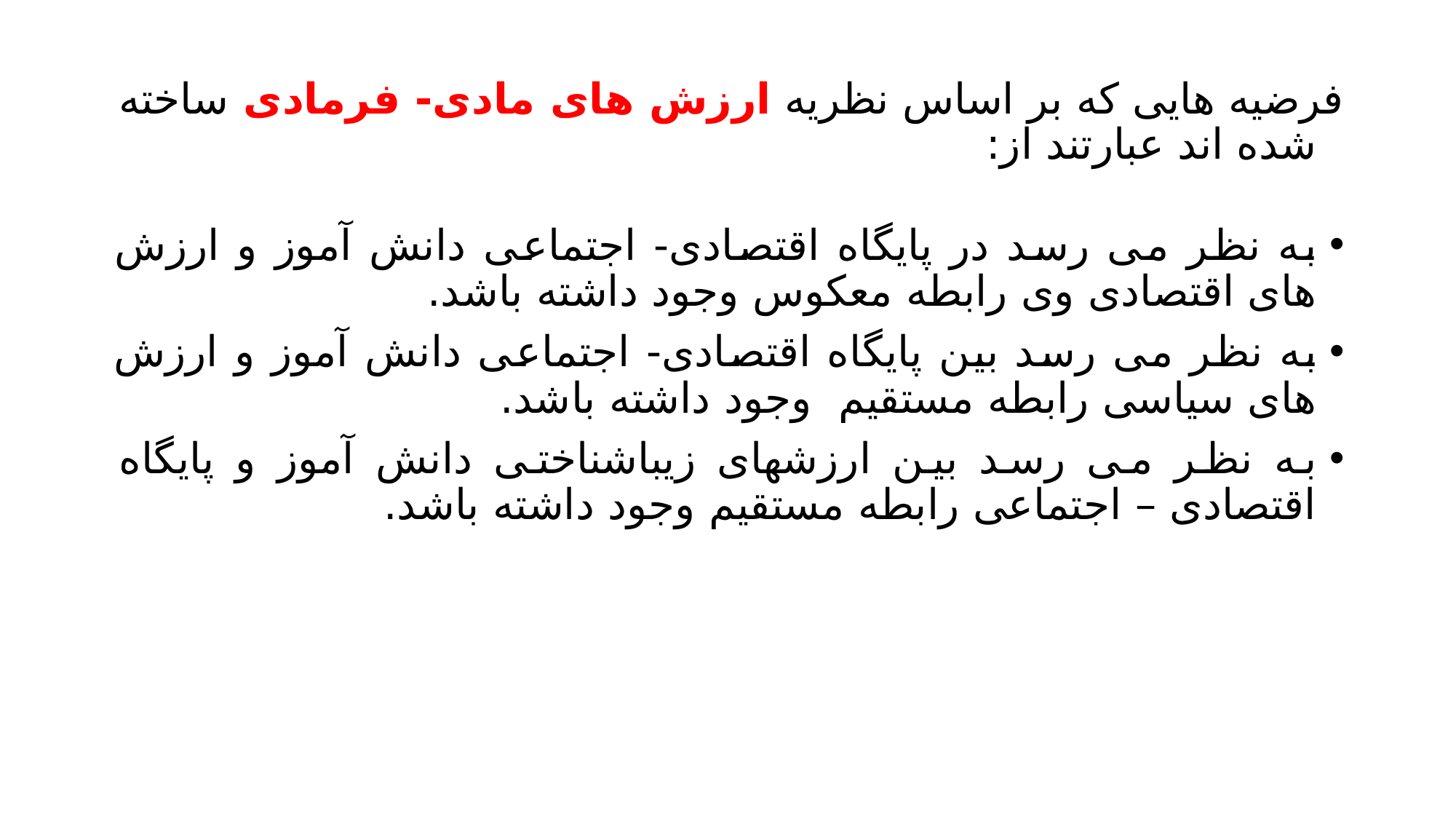

# فرضیه هایی که بر اساس نظریه ارزش های مادی- فرمادی ساخته شده اند عبارتند از:
به نظر می رسد در پایگاه اقتصادی- اجتماعی دانش آموز و ارزش های اقتصادی وی رابطه معکوس وجود داشته باشد.
به نظر می رسد بین پایگاه اقتصادی- اجتماعی دانش آموز و ارزش های سیاسی رابطه مستقیم  وجود داشته باشد.
به نظر می رسد بین ارزشهای زیباشناختی دانش آموز و پایگاه اقتصادی – اجتماعی رابطه مستقیم وجود داشته باشد.